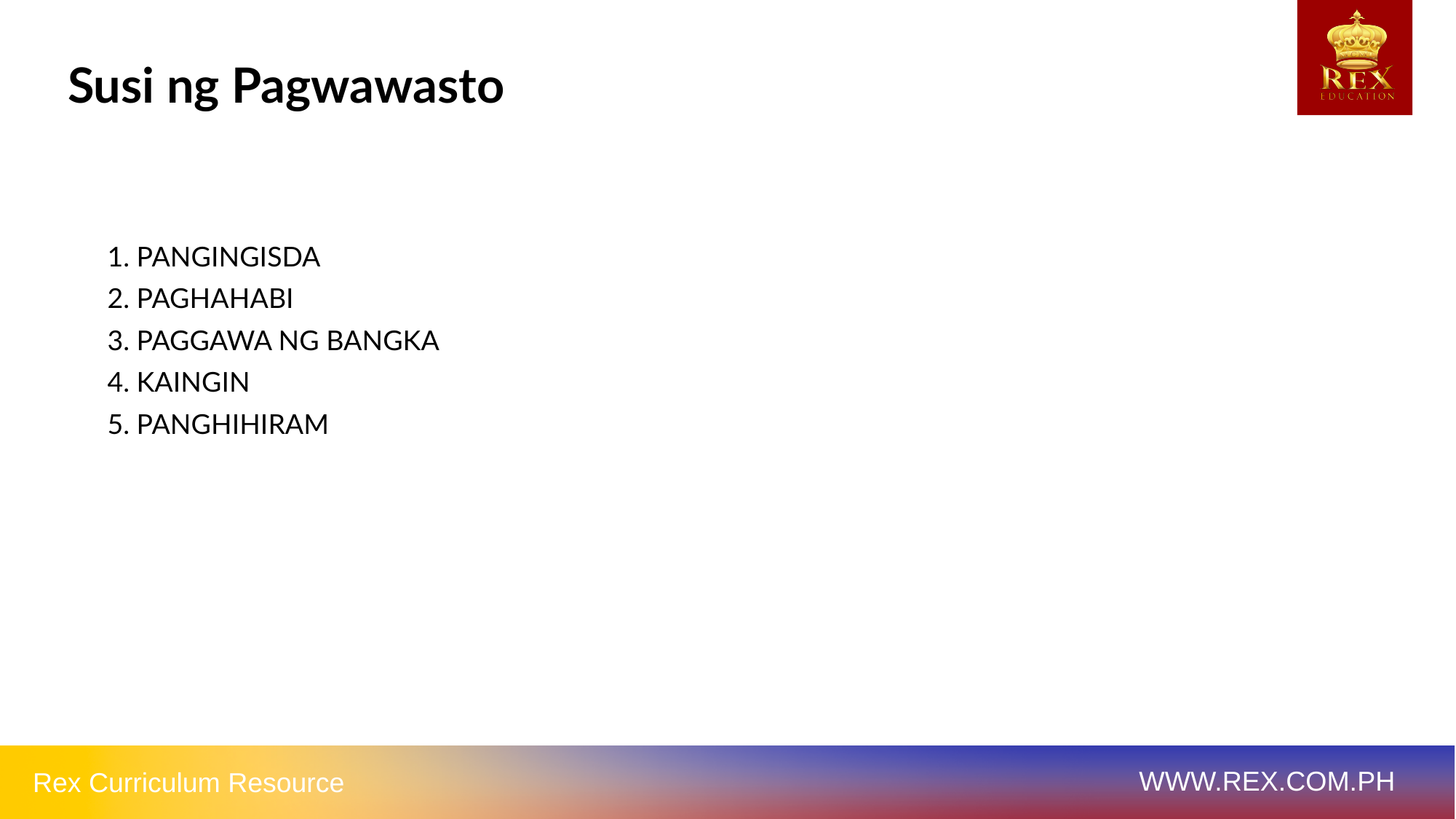

Susi ng Pagwawasto
# 1. PANGINGISDA
2. PAGHAHABI
3. PAGGAWA NG BANGKA
4. KAINGIN
5. PANGHIHIRAM